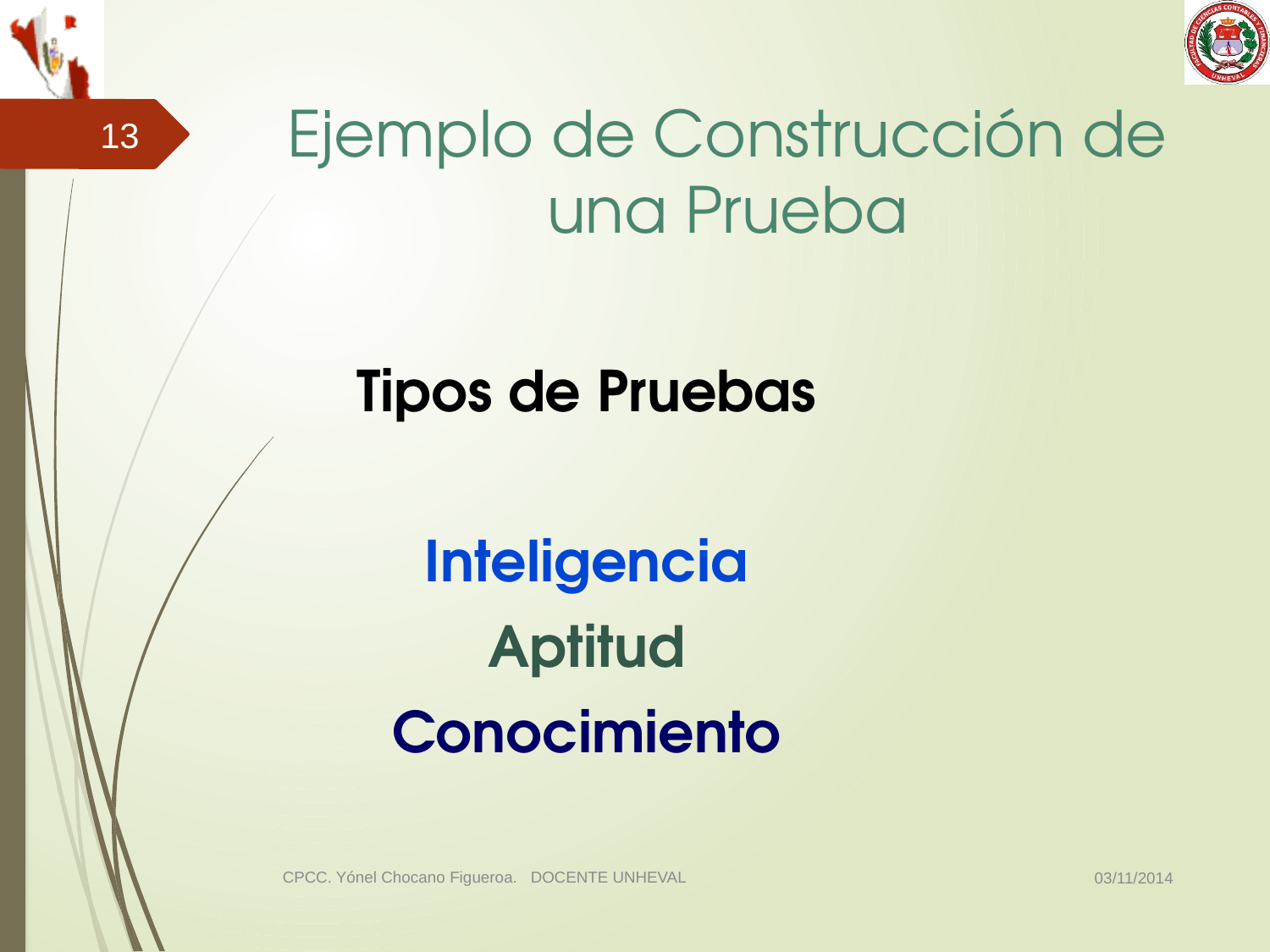

# Ejemplo de Construcción de una Prueba
13

Tipos de Pruebas

Inteligencia
Aptitud
Conocimiento
03/11/2014
CPCC. Yónel Chocano Figueroa.   DOCENTE UNHEVAL